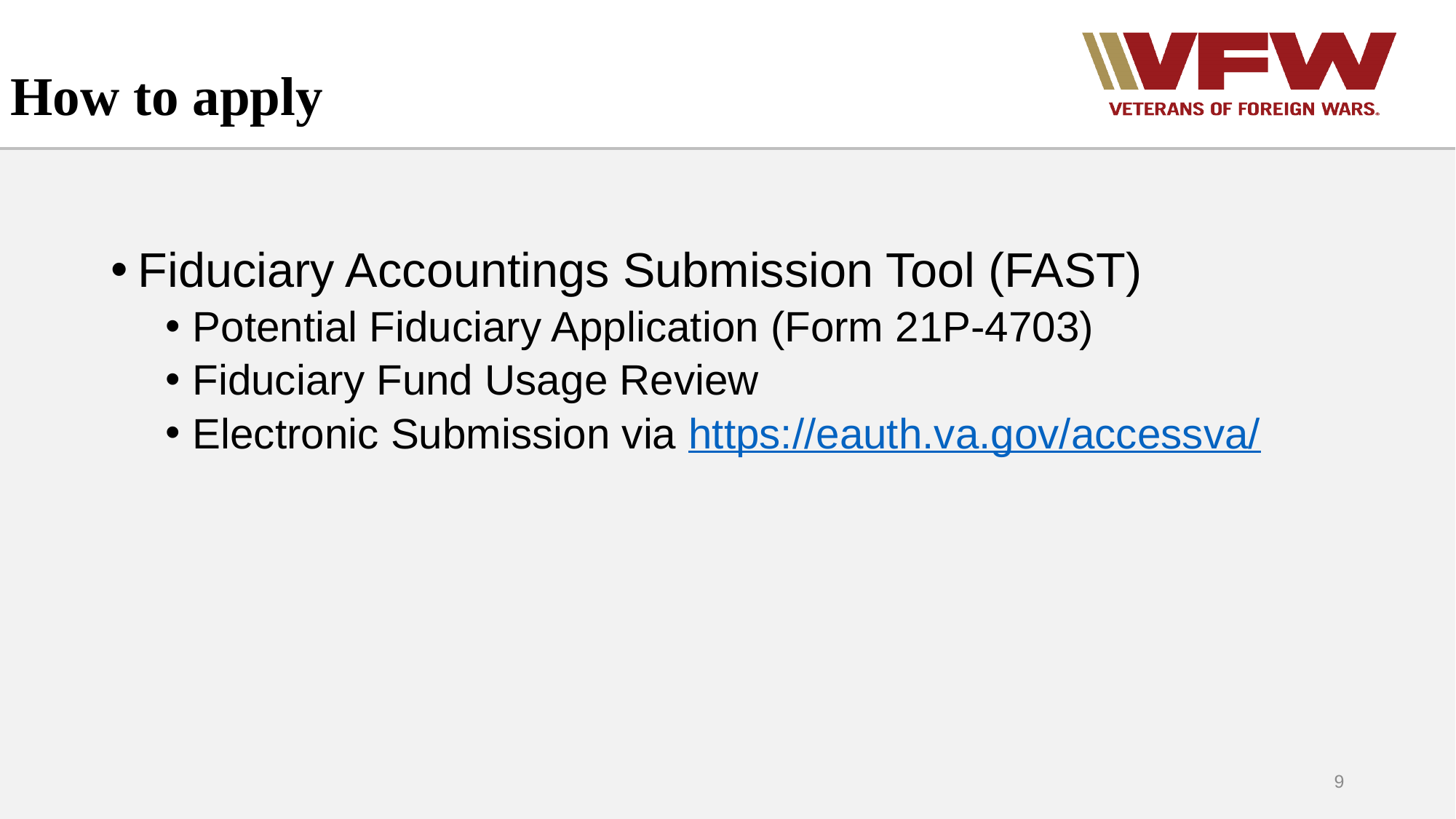

# How to apply

Fiduciary Accountings Submission Tool (FAST)
Potential Fiduciary Application (Form 21P-4703)
Fiduciary Fund Usage Review
Electronic Submission via https://eauth.va.gov/accessva/

9